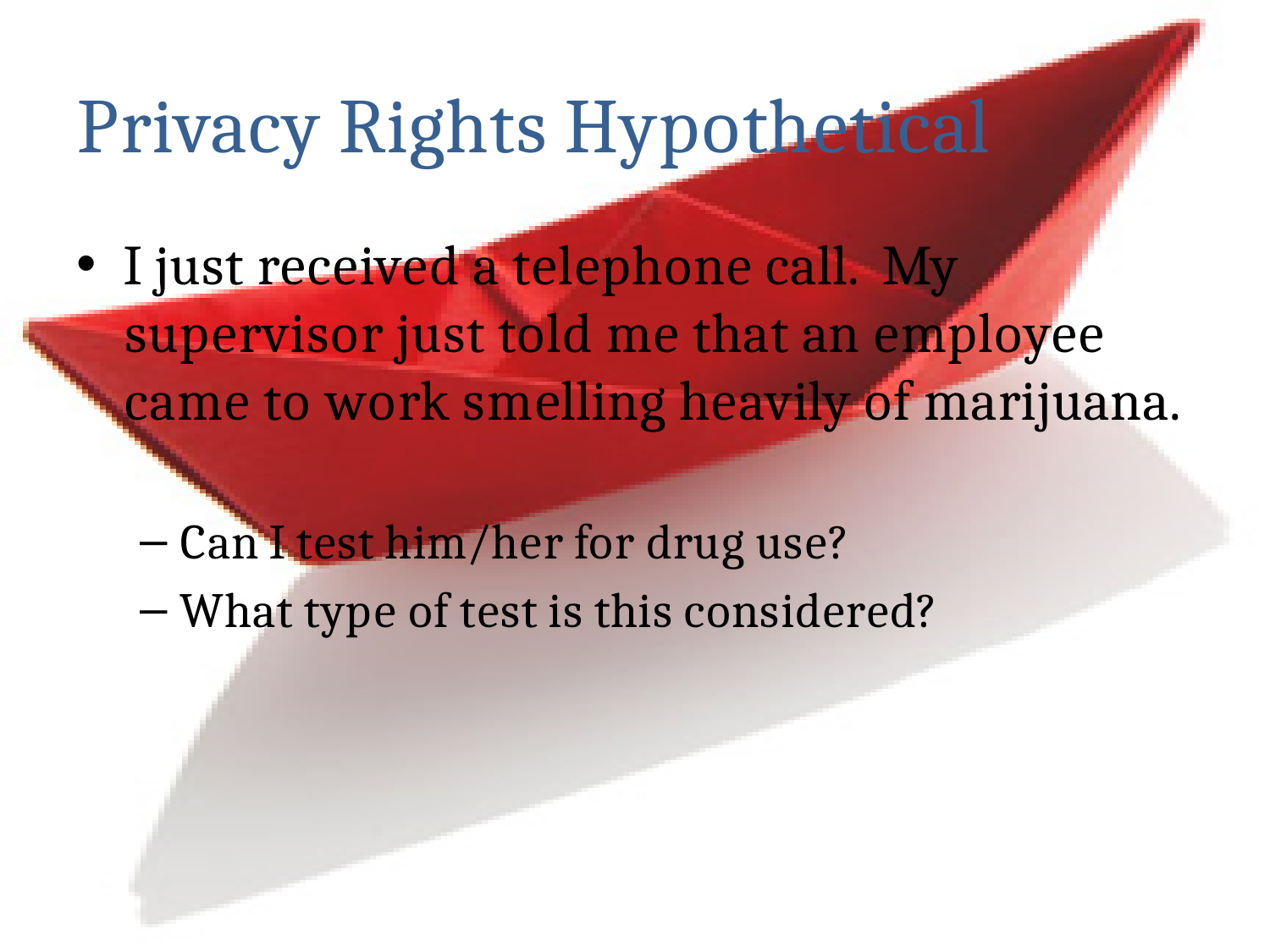

# Privacy Rights Hypothetical
I just received a telephone call.  My supervisor just told me that an employee came to work smelling heavily of marijuana.
Can I test him/her for drug use?
What type of test is this considered?